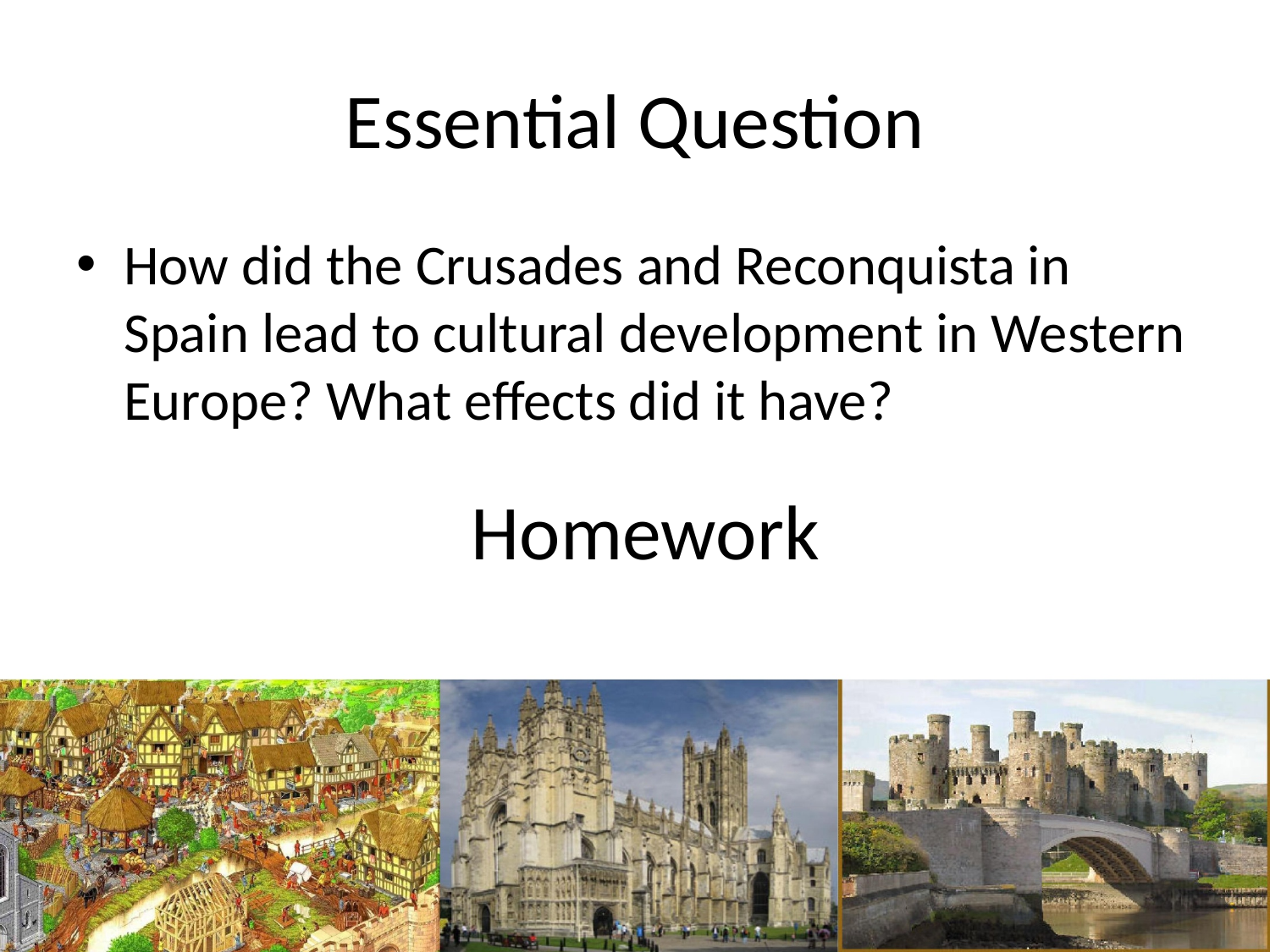

# Essential Question
How did the Crusades and Reconquista in Spain lead to cultural development in Western Europe? What effects did it have?

Homework